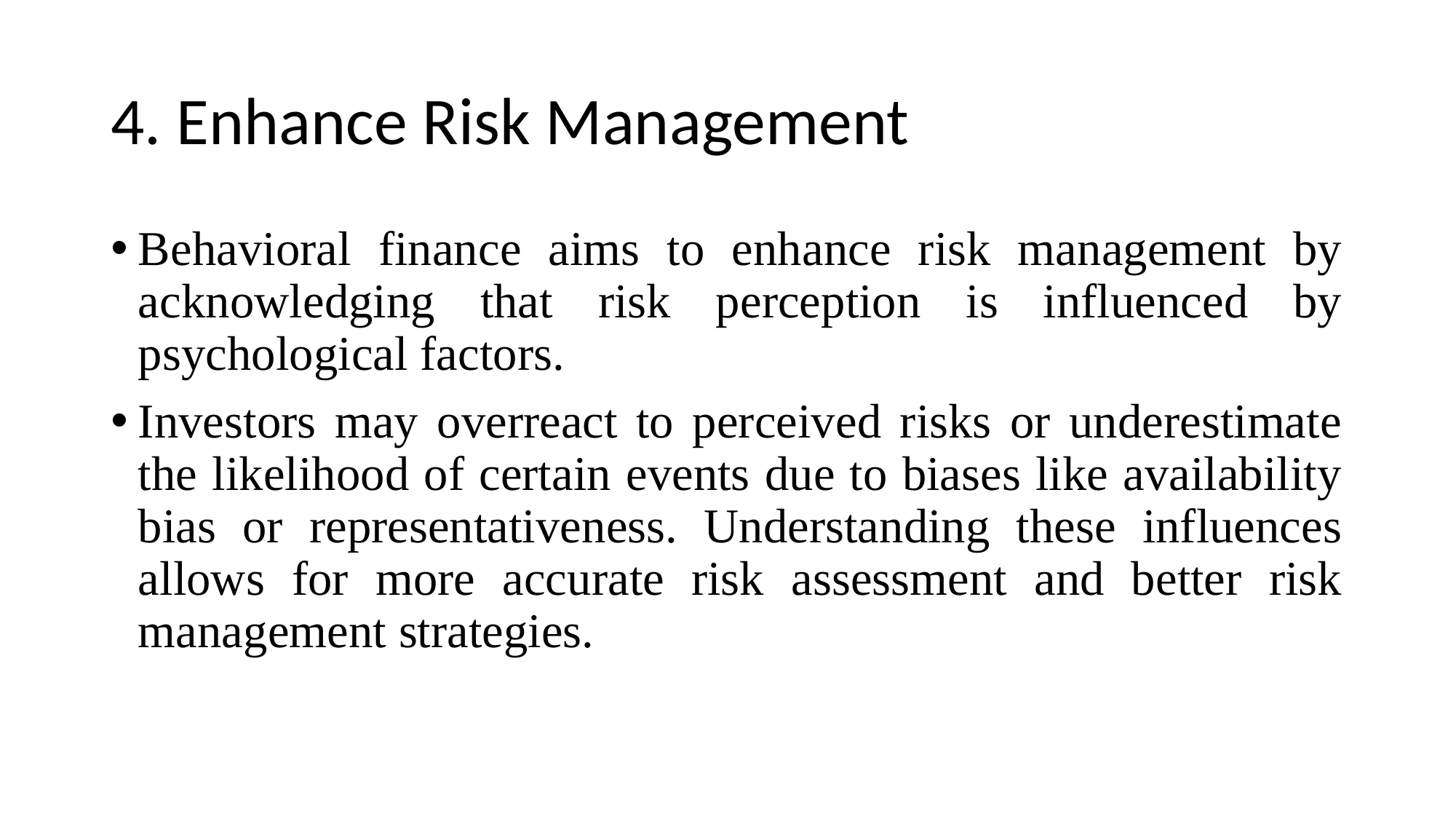

# 4. Enhance Risk Management
Behavioral finance aims to enhance risk management by acknowledging that risk perception is influenced by psychological factors.
Investors may overreact to perceived risks or underestimate the likelihood of certain events due to biases like availability bias or representativeness. Understanding these influences allows for more accurate risk assessment and better risk management strategies.